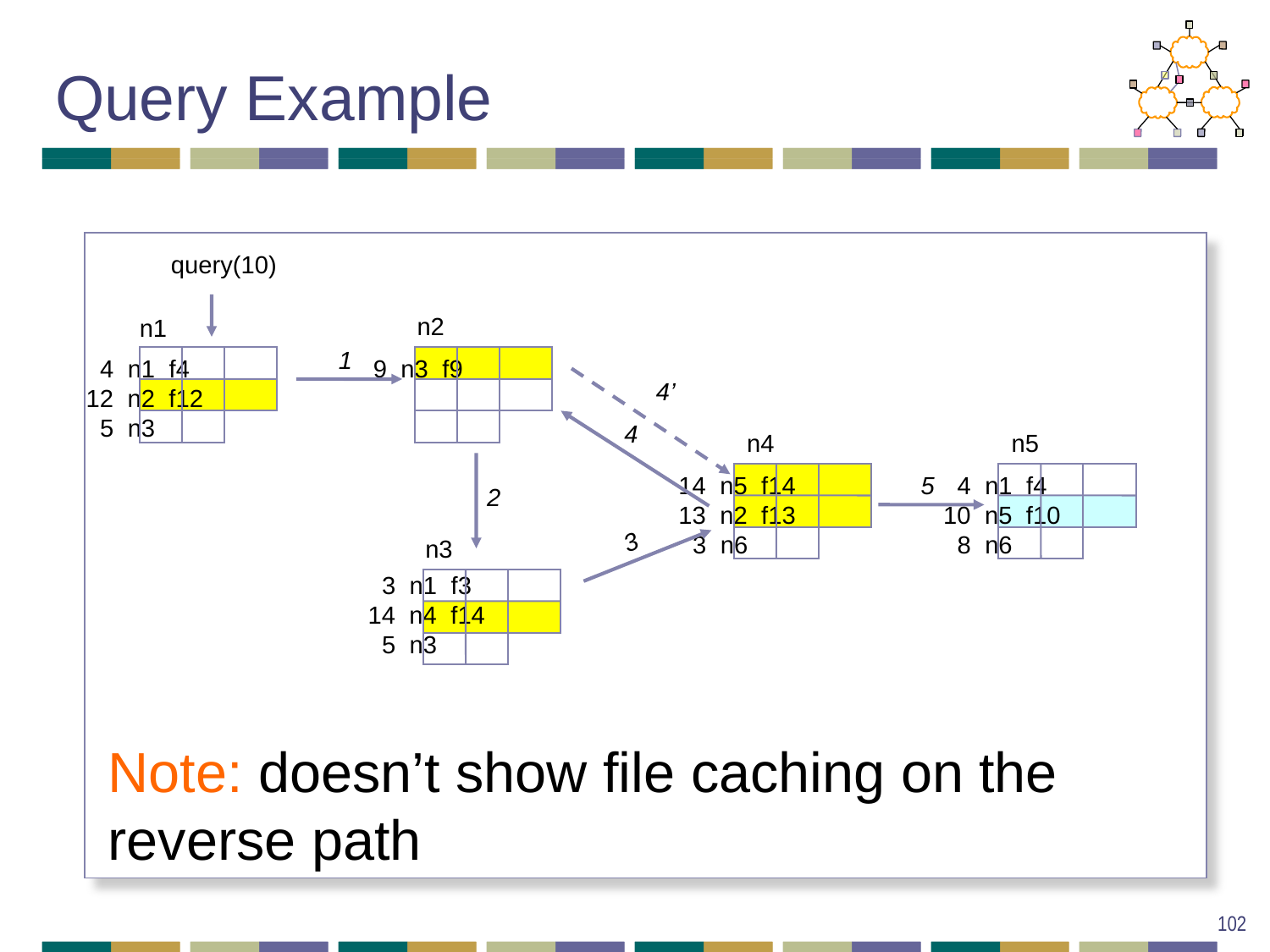

# Query Example

query(10)

n2
n1
1

  4  n1  f4
12  n2  f12
  5  n3

  9  n3  f9

4’

4
n4
n5

2
14  n5  f14
13  n2  f13
  3  n6

  4  n1  f4
10  n5  f10
  8  n6

5

3

n3
  3  n1  f3
14  n4  f14
  5  n3

Note: doesn’t show file caching on the reverse path
102